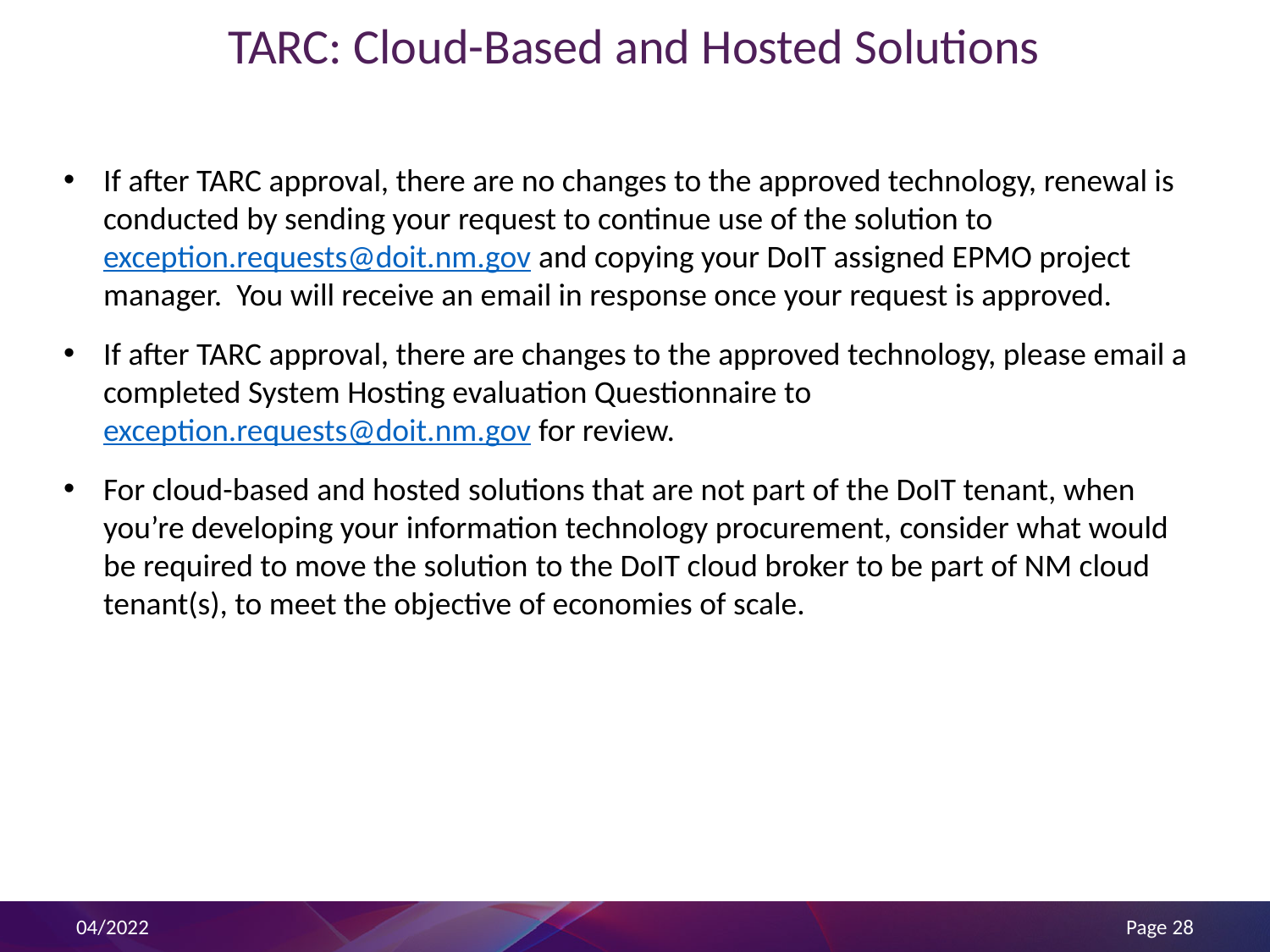

# TARC: Cloud-Based and Hosted Solutions
If after TARC approval, there are no changes to the approved technology, renewal is conducted by sending your request to continue use of the solution to exception.requests@doit.nm.gov and copying your DoIT assigned EPMO project manager.  You will receive an email in response once your request is approved.
If after TARC approval, there are changes to the approved technology, please email a completed System Hosting evaluation Questionnaire to exception.requests@doit.nm.gov for review.
For cloud-based and hosted solutions that are not part of the DoIT tenant, when you’re developing your information technology procurement, consider what would be required to move the solution to the DoIT cloud broker to be part of NM cloud tenant(s), to meet the objective of economies of scale.

04/2022
Page 28